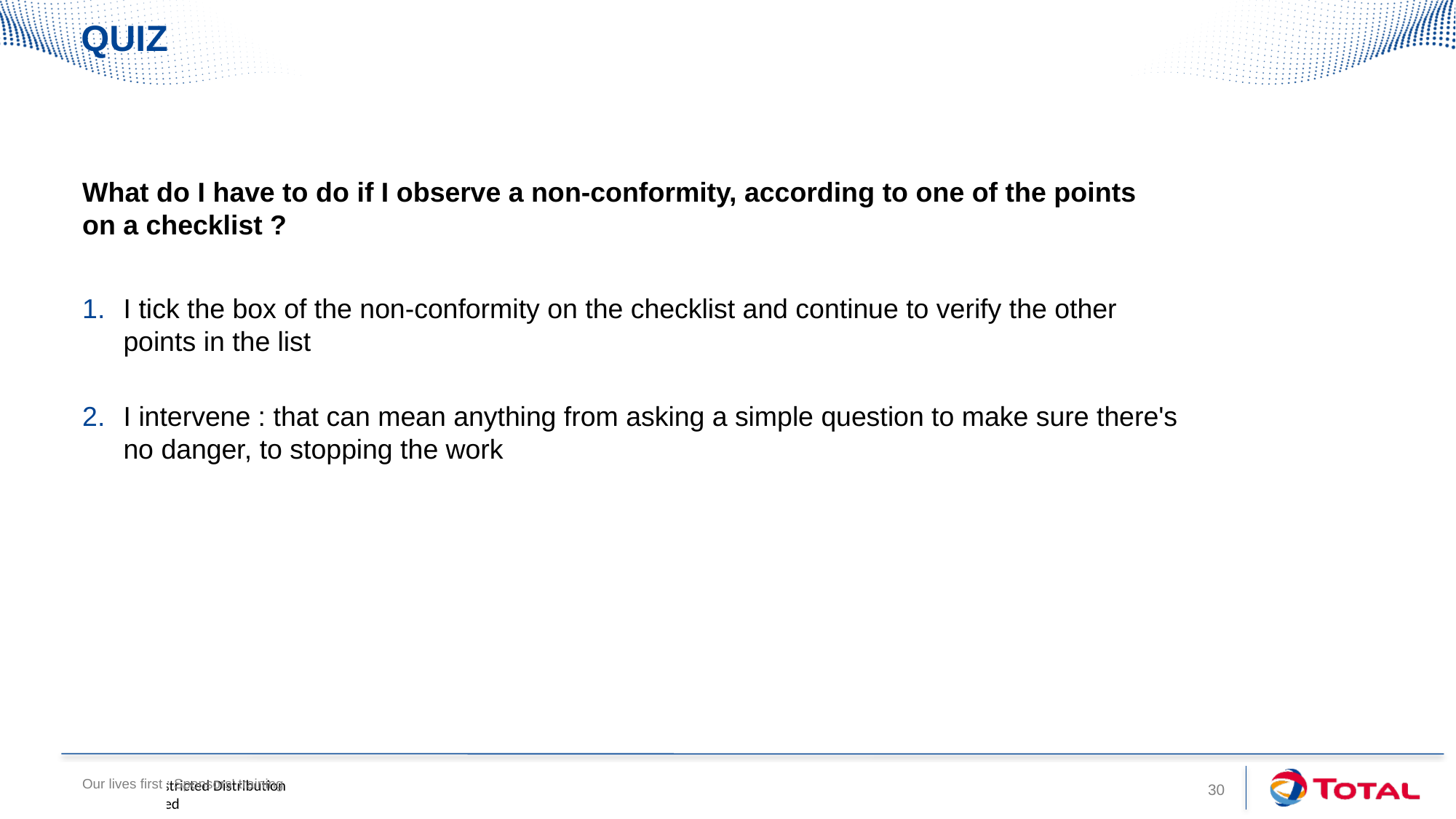

# QUIZ
What do I have to do if I observe a non-conformity, according to one of the points on a checklist ?

I tick the box of the non-conformity on the checklist and continue to verify the other points in the list
I intervene : that can mean anything from asking a simple question to make sure there's no danger, to stopping the work

Our lives first : Sponsors' training